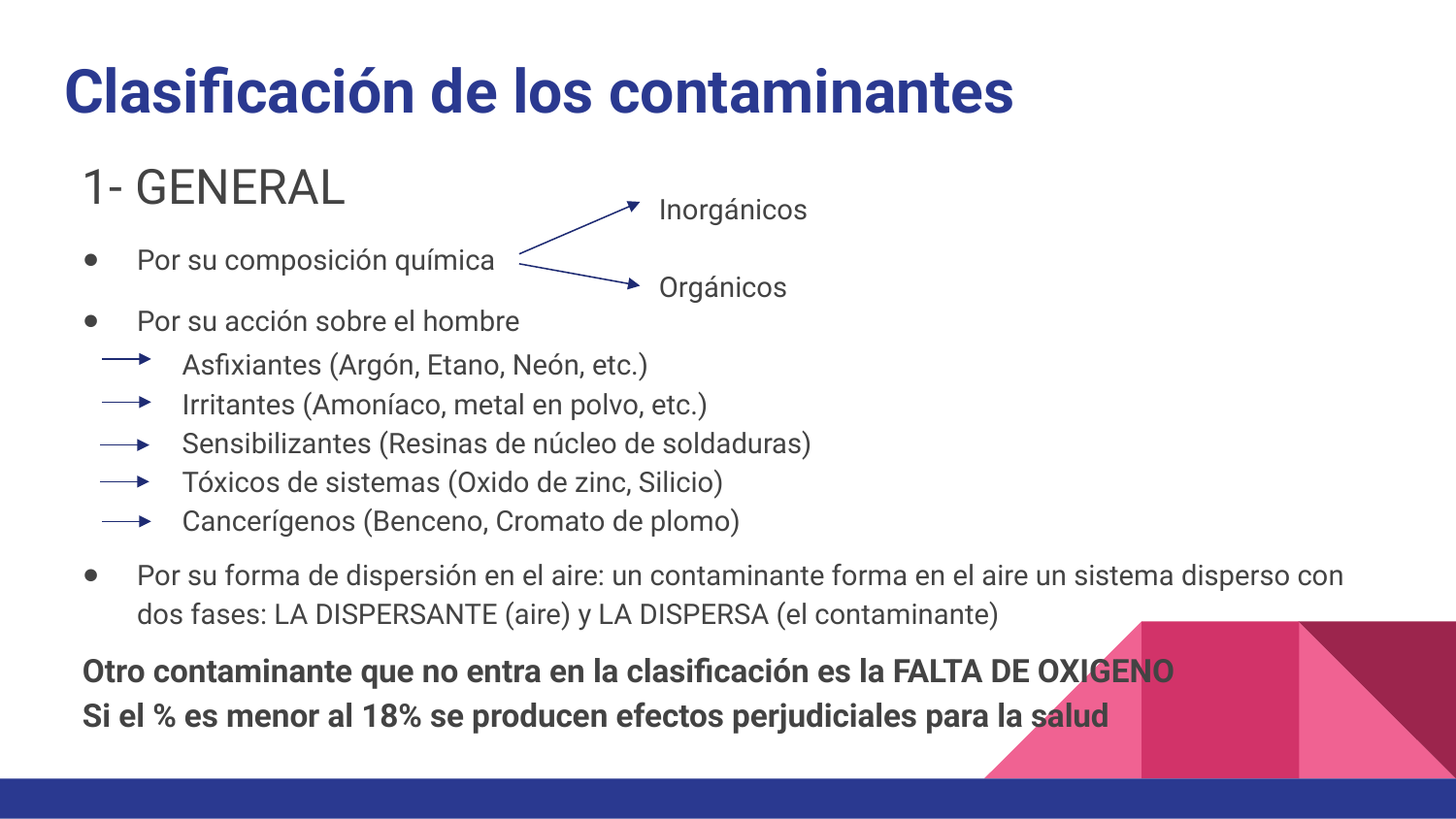

# Clasificación de los contaminantes
1- GENERAL

Por su composición química

Por su acción sobre el hombre
Inorgánicos

Orgánicos

Asfixiantes (Argón, Etano, Neón, etc.)
Irritantes (Amoníaco, metal en polvo, etc.)
Sensibilizantes (Resinas de núcleo de soldaduras)
Tóxicos de sistemas (Oxido de zinc, Silicio)
Cancerígenos (Benceno, Cromato de plomo)

Por su forma de dispersión en el aire: un contaminante forma en el aire un sistema disperso con dos fases: LA DISPERSANTE (aire) y LA DISPERSA (el contaminante)
Otro contaminante que no entra en la clasificación es la FALTA DE OXIGENO
Si el % es menor al 18% se producen efectos perjudiciales para la salud